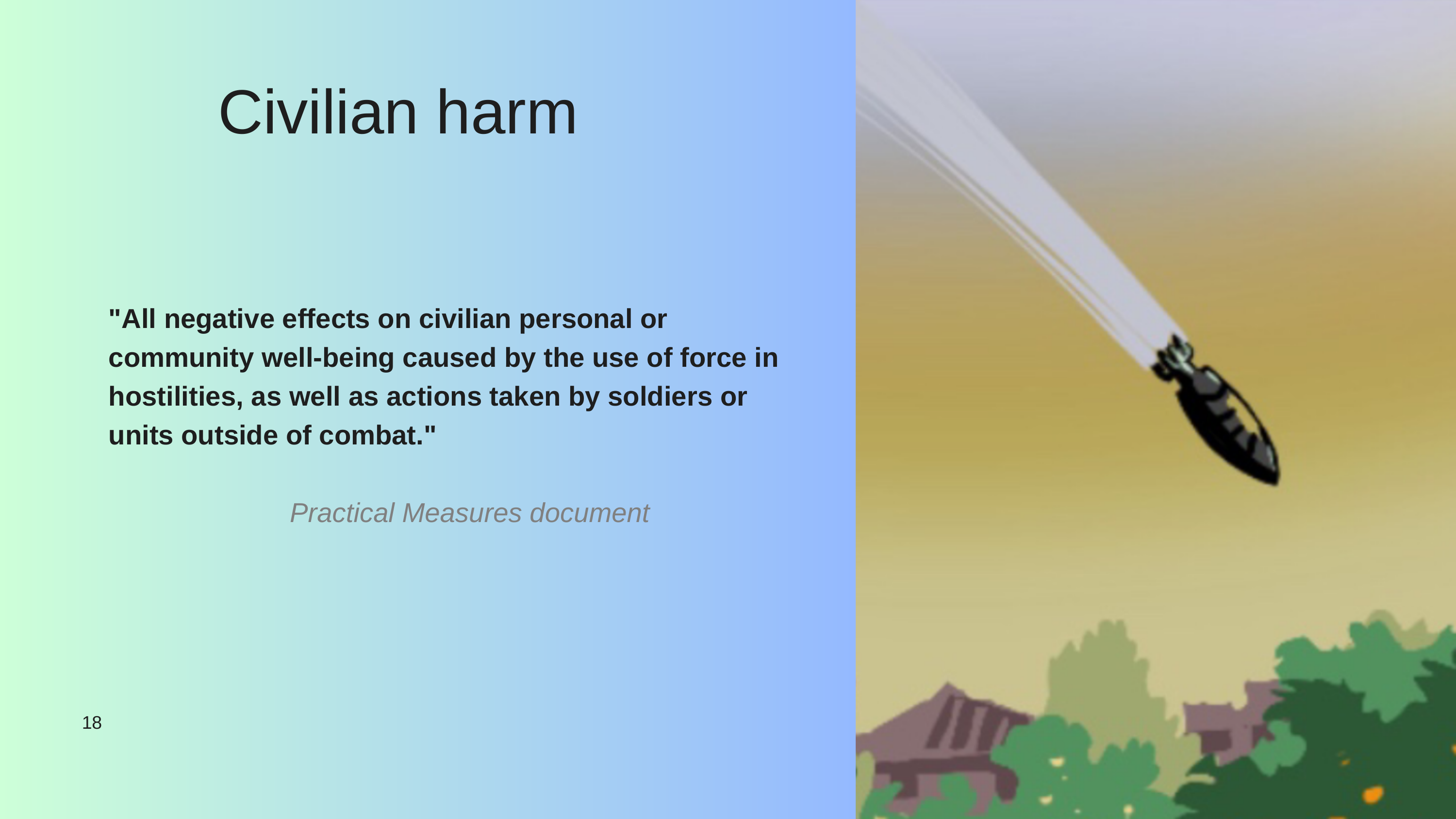

Civilian harm
"All negative effects on civilian personal or community well-being caused by the use of force in hostilities, as well as actions taken by soldiers or units outside of combat."​
​
   Practical Measures document

18